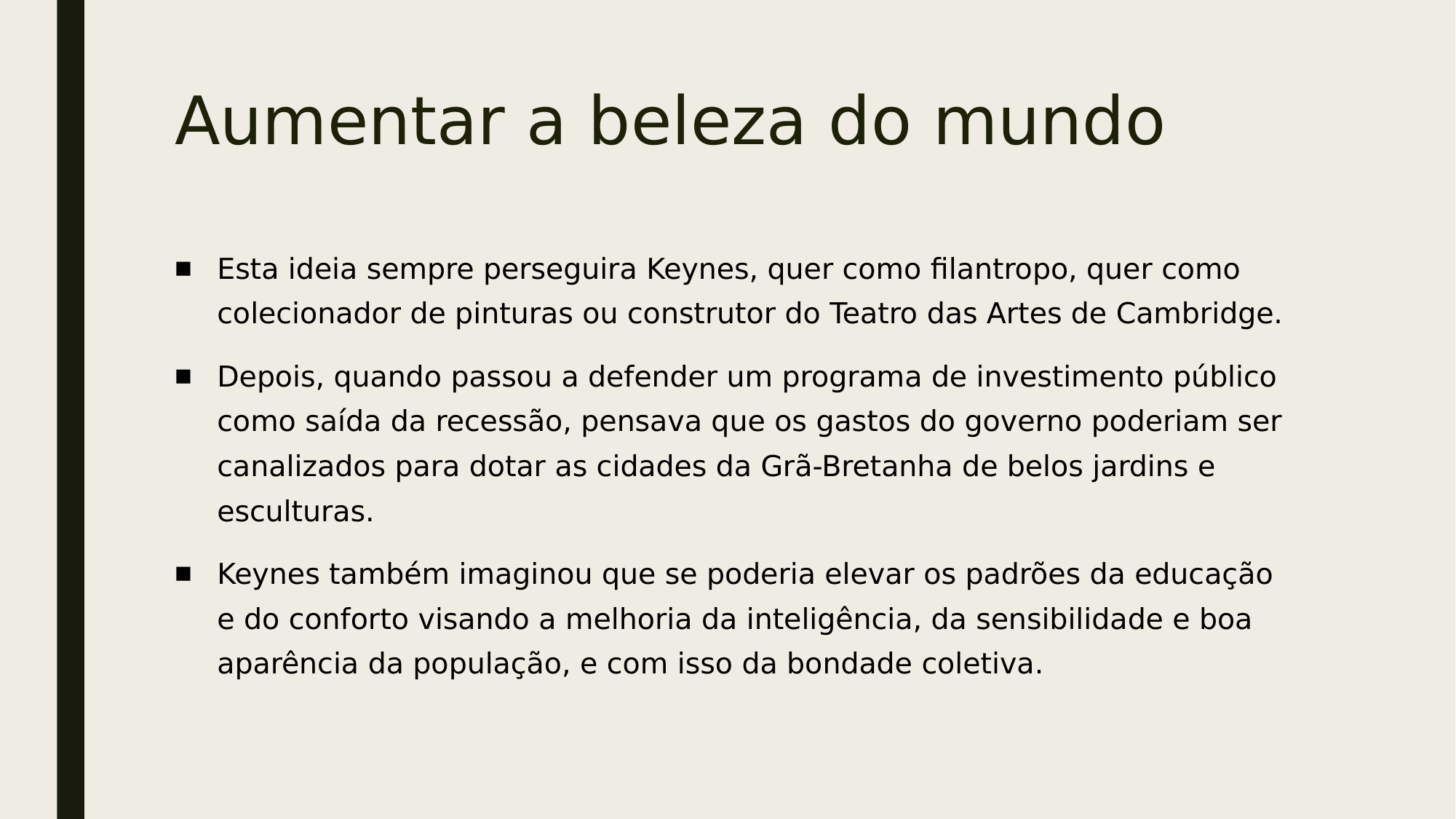

# Aumentar a beleza do mundo
Esta ideia sempre perseguira Keynes, quer como filantropo, quer como colecionador de pinturas ou construtor do Teatro das Artes de Cambridge.
Depois, quando passou a defender um programa de investimento público como saída da recessão, pensava que os gastos do governo poderiam ser canalizados para dotar as cidades da Grã-Bretanha de belos jardins e esculturas.
Keynes também imaginou que se poderia elevar os padrões da educação e do conforto visando a melhoria da inteligência, da sensibilidade e boa aparência da população, e com isso da bondade coletiva.